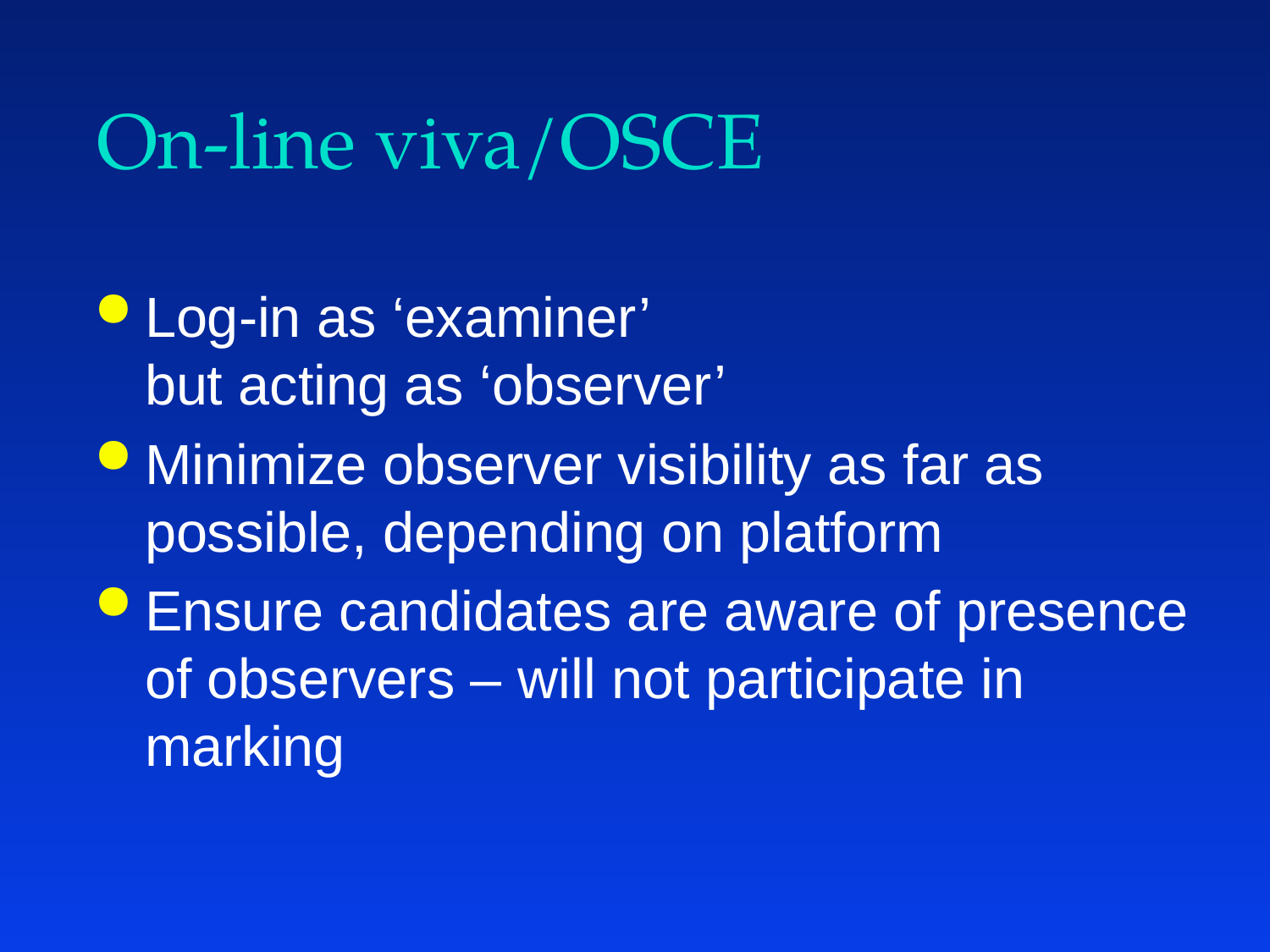

# On-line viva/OSCE
Log-in as ‘examiner’
but acting as ‘observer’
Minimize observer visibility as far as possible, depending on platform
Ensure candidates are aware of presence of observers – will not participate in marking